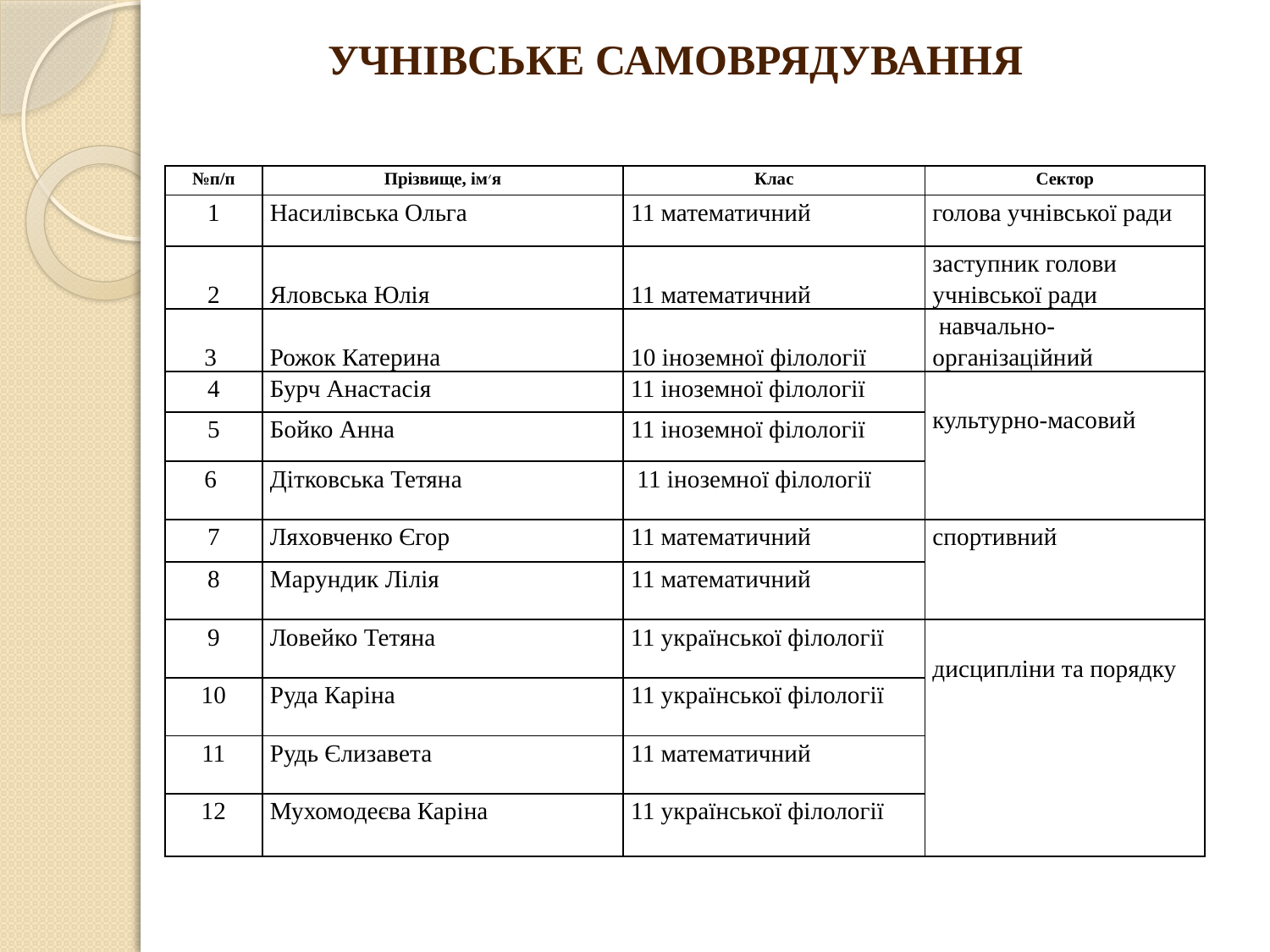

УЧНІВСЬКЕ САМОВРЯДУВАННЯ

| №п/п | Прізвище, ім׳я | Клас | Сектор |
| --- | --- | --- | --- |
| 1 | Насилівська Ольга | 11 математичний | голова учнівської ради |
| 2 | Яловська Юлія | 11 математичний | заступник голови учнівської ради |
| 3 | Рожок Катерина | 10 іноземної філології | навчально-організаційний |
| 4 | Бурч Анастасія | 11 іноземної філології | культурно-масовий |
| 5 | Бойко Анна | 11 іноземної філології |  |
| 6 | Дітковська Тетяна | 11 іноземної філології |  |
| 7 | Ляховченко Єгор | 11 математичний | спортивний |
| 8 | Марундик Лілія | 11 математичний |  |
| 9 | Ловейко Тетяна | 11 української філології | дисципліни та порядку |
| 10 | Руда Каріна | 11 української філології |  |
| 11 | Рудь Єлизавета | 11 математичний |  |
| 12 | Мухомодеєва Каріна | 11 української філології |  |